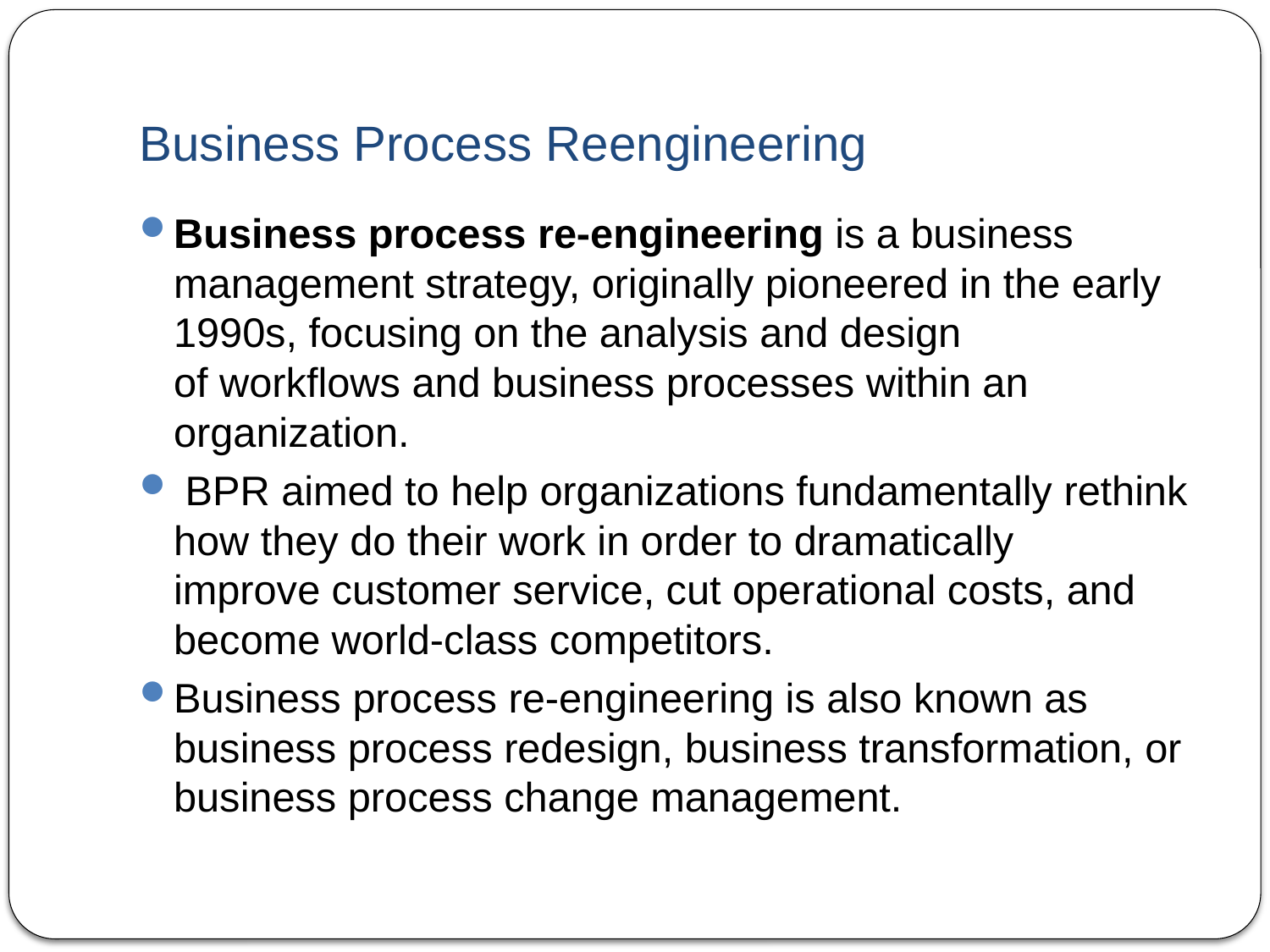

# Business Process Reengineering
Business process re-engineering is a business management strategy, originally pioneered in the early 1990s, focusing on the analysis and design of workflows and business processes within an organization.
 BPR aimed to help organizations fundamentally rethink how they do their work in order to dramatically improve customer service, cut operational costs, and become world-class competitors.
Business process re-engineering is also known as business process redesign, business transformation, or business process change management.